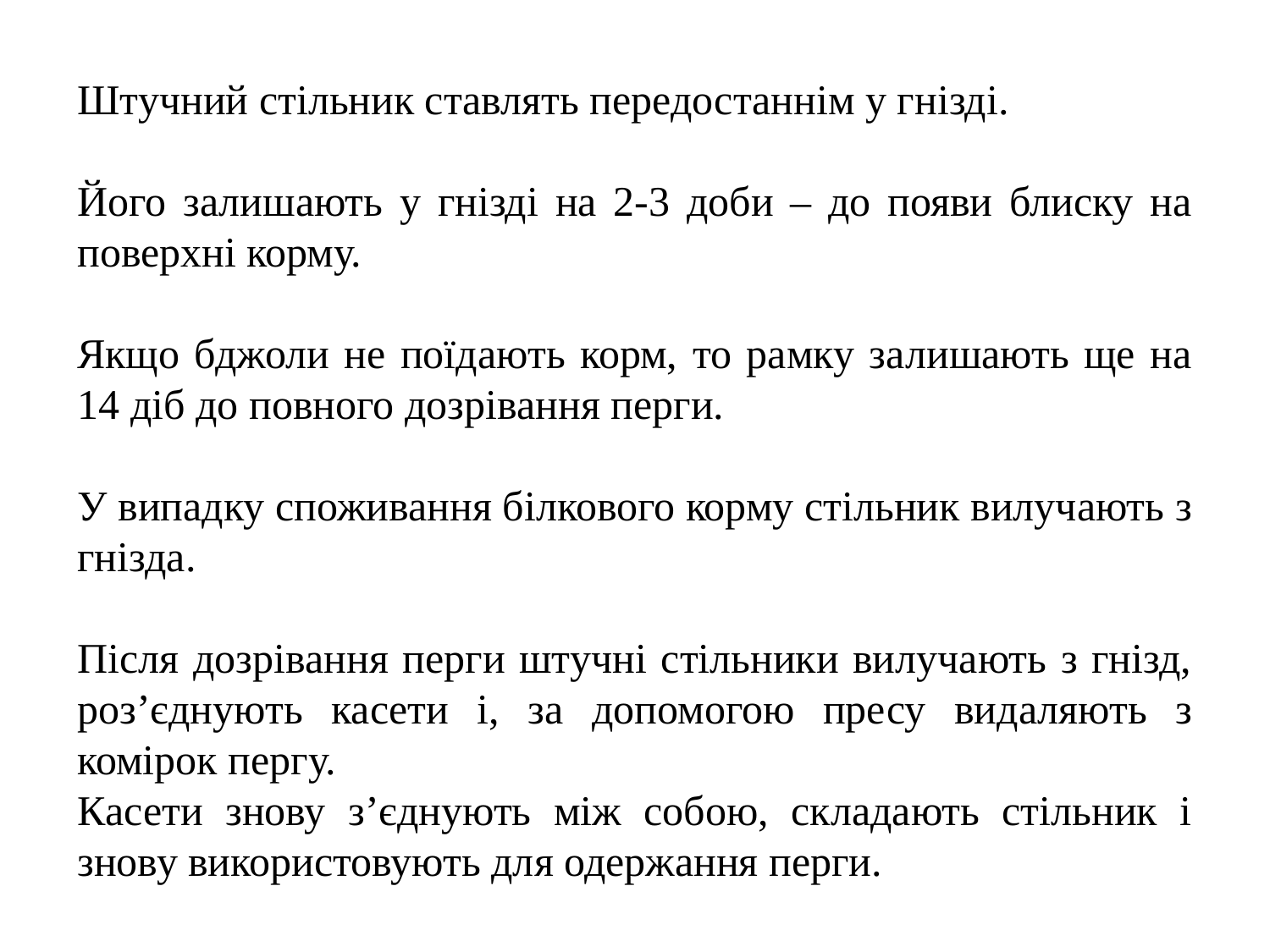

Штучний стільник ставлять передостаннім у гнізді.

Його залишають у гнізді на 2-3 доби – до появи блиску на поверхні корму.

Якщо бджоли не поїдають корм, то рамку залишають ще на 14 діб до повного дозрівання перги.

У випадку споживання білкового корму стільник вилучають з гнізда.

Після дозрівання перги штучні стільники вилучають з гнізд, роз’єднують касети і, за допомогою пресу видаляють з комірок пергу.
Касети знову з’єднують між собою, складають стільник і знову використовують для одержання перги.